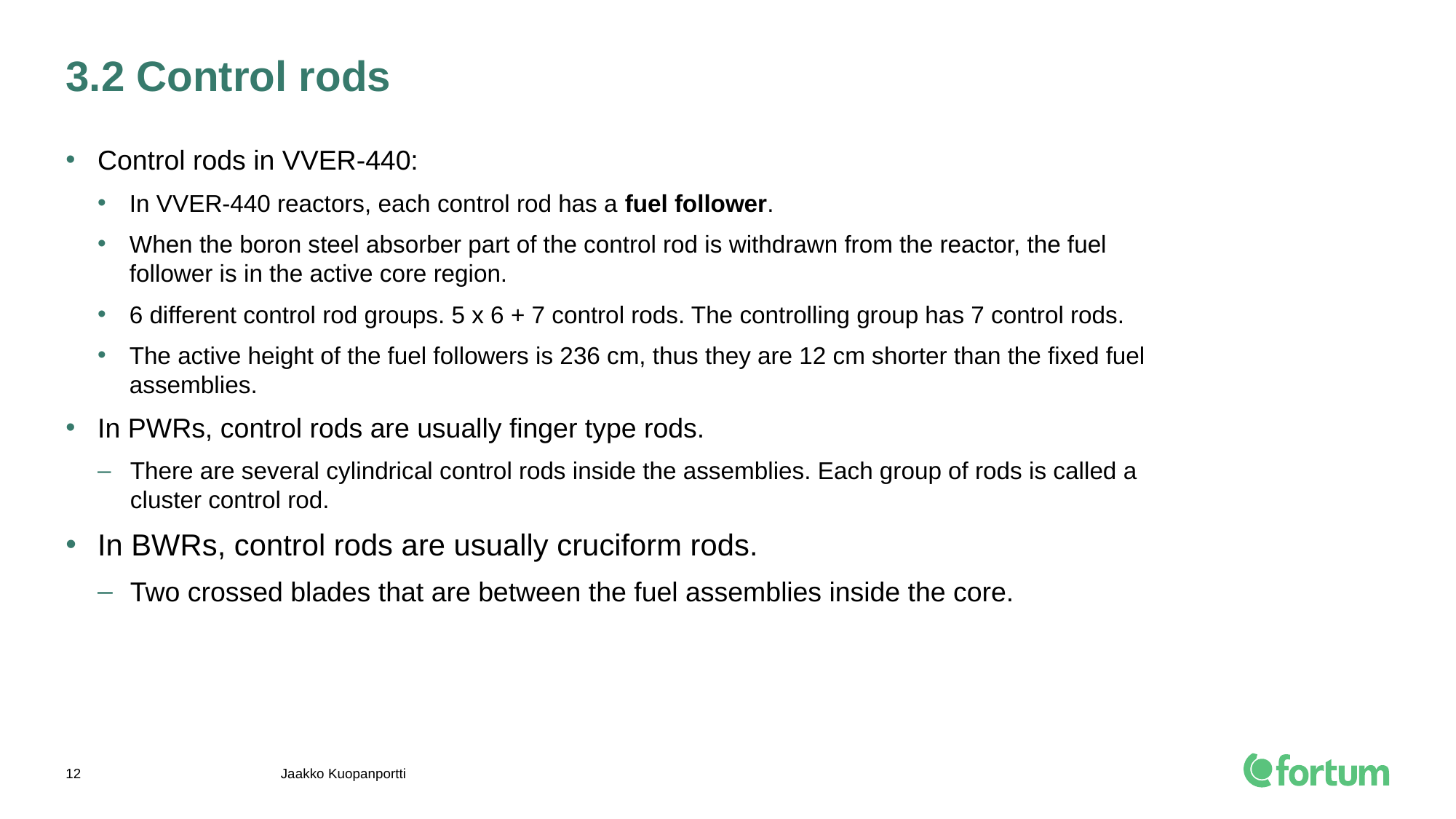

# 3.2 Control rods
Control rods in VVER-440:
In VVER-440 reactors, each control rod has a fuel follower.
When the boron steel absorber part of the control rod is withdrawn from the reactor, the fuel follower is in the active core region.
6 different control rod groups. 5 x 6 + 7 control rods. The controlling group has 7 control rods.
The active height of the fuel followers is 236 cm, thus they are 12 cm shorter than the fixed fuel assemblies.
In PWRs, control rods are usually finger type rods.
There are several cylindrical control rods inside the assemblies. Each group of rods is called a cluster control rod.
In BWRs, control rods are usually cruciform rods.
Two crossed blades that are between the fuel assemblies inside the core.
Jaakko Kuopanportti
12